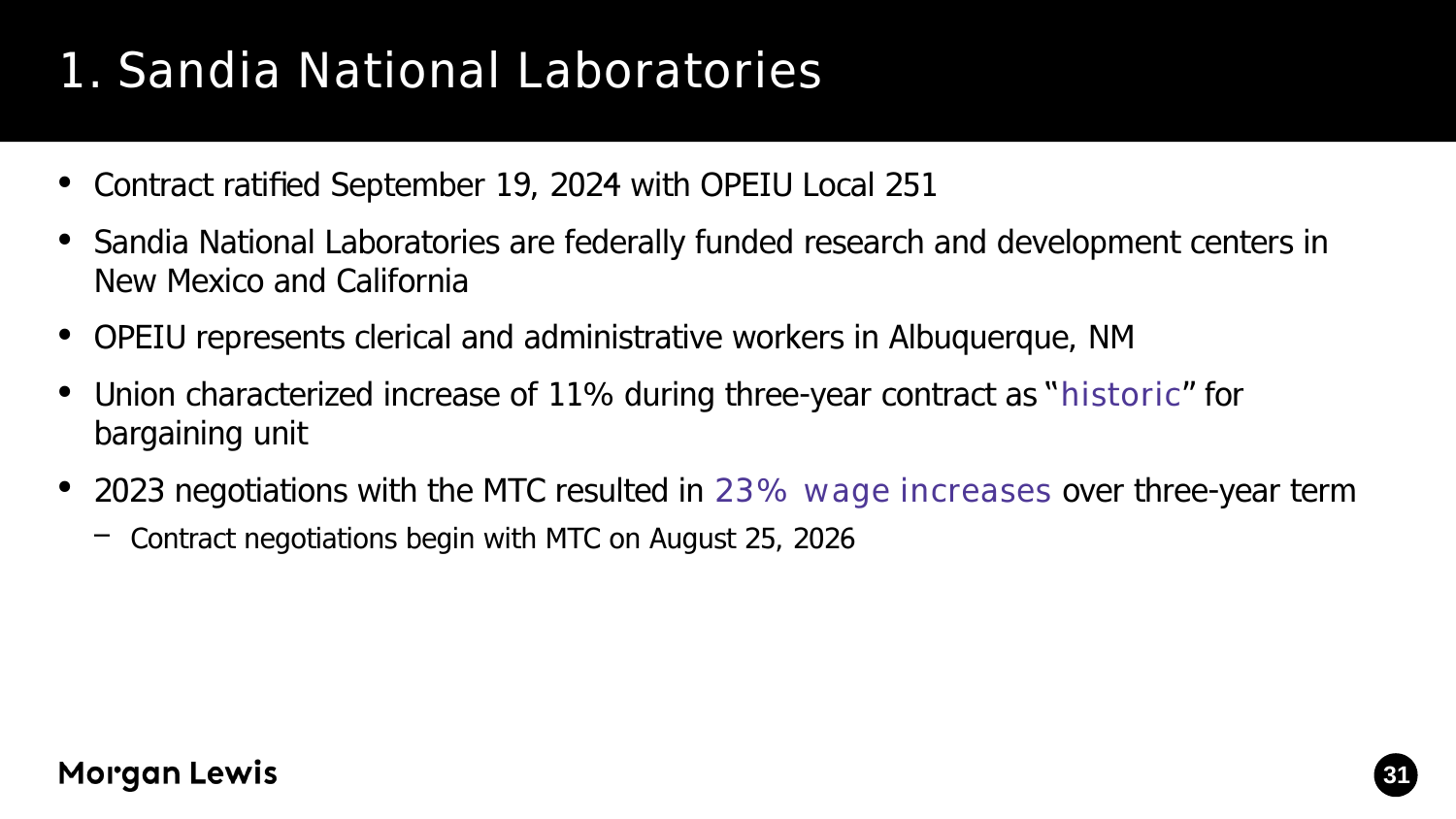

# 1. Sandia National Laboratories
Contract ratified September 19, 2024 with OPEIU Local 251
Sandia National Laboratories are federally funded research and development centers in New Mexico and California
OPEIU represents clerical and administrative workers in Albuquerque, NM
Union characterized increase of 11% during three-year contract as “historic” for bargaining unit
2023 negotiations with the MTC resulted in 23% wage increases over three-year term
Contract negotiations begin with MTC on August 25, 2026
31